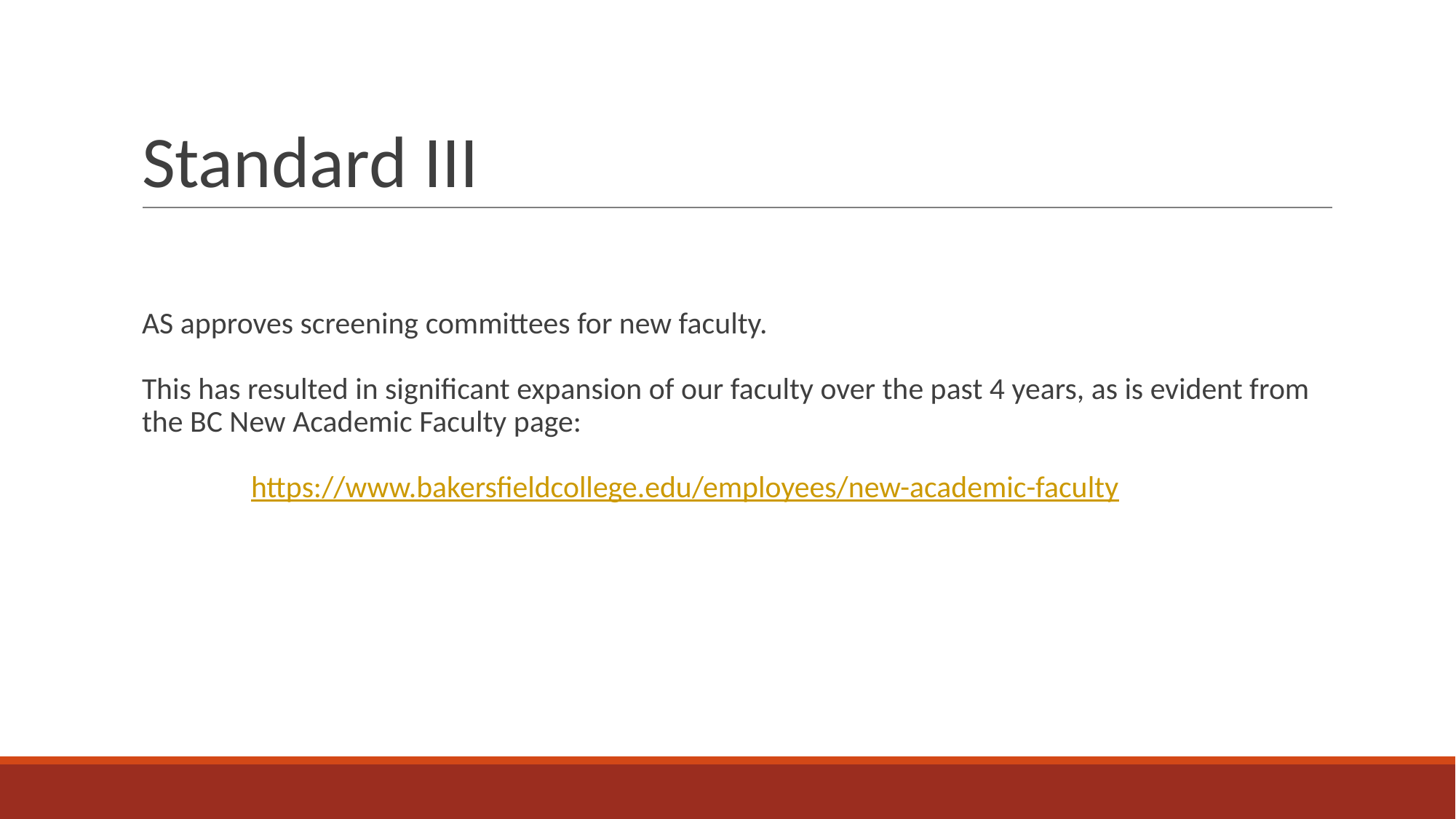

# Standard III
AS approves screening committees for new faculty.
This has resulted in significant expansion of our faculty over the past 4 years, as is evident from the BC New Academic Faculty page:

	https://www.bakersfieldcollege.edu/employees/new-academic-faculty